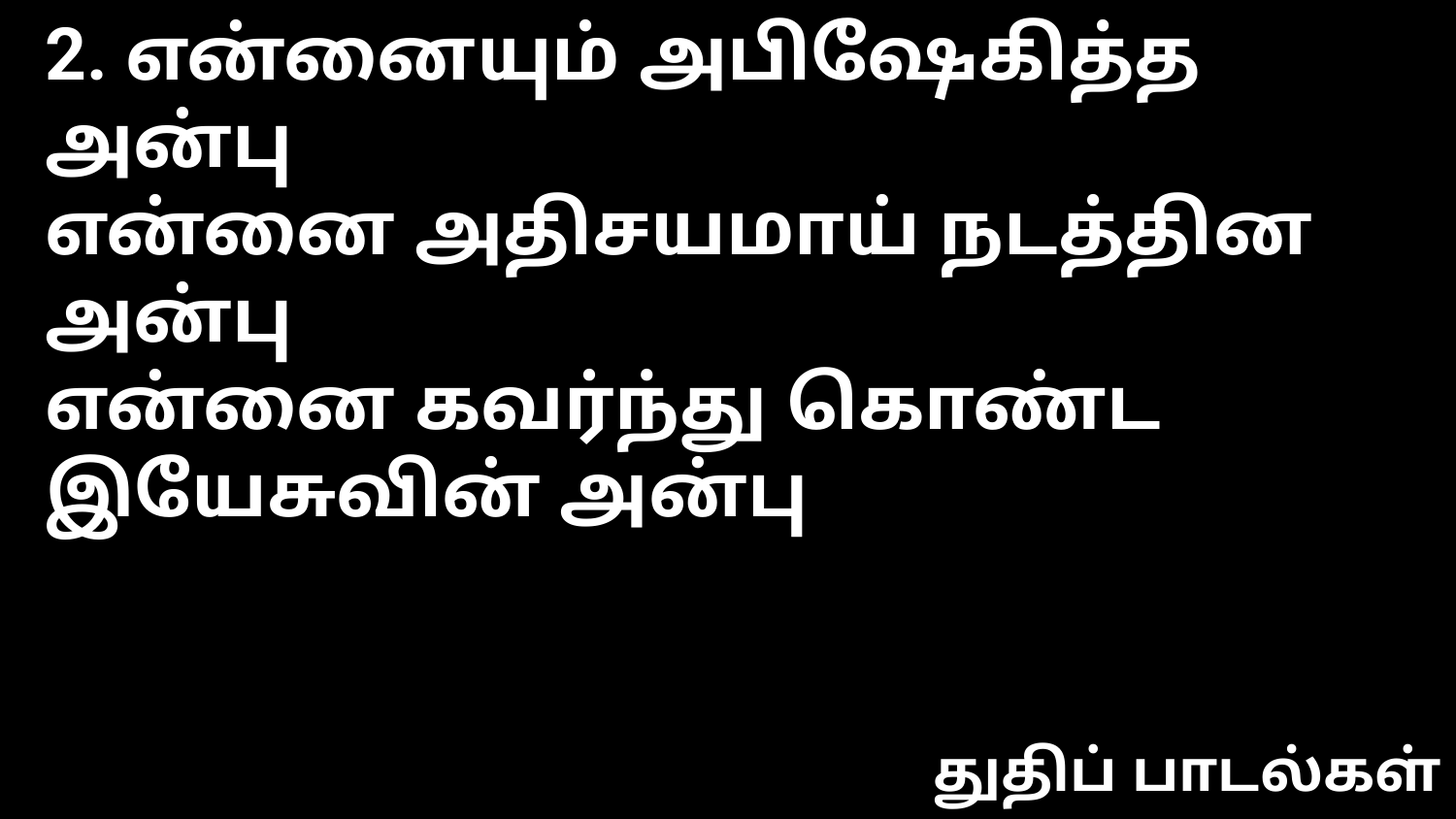

2. என்னையும் அபிஷேகித்த அன்பு
என்னை அதிசயமாய் நடத்தின அன்பு
என்னை கவர்ந்து கொண்ட இயேசுவின் அன்பு

துதிப் பாடல்கள்